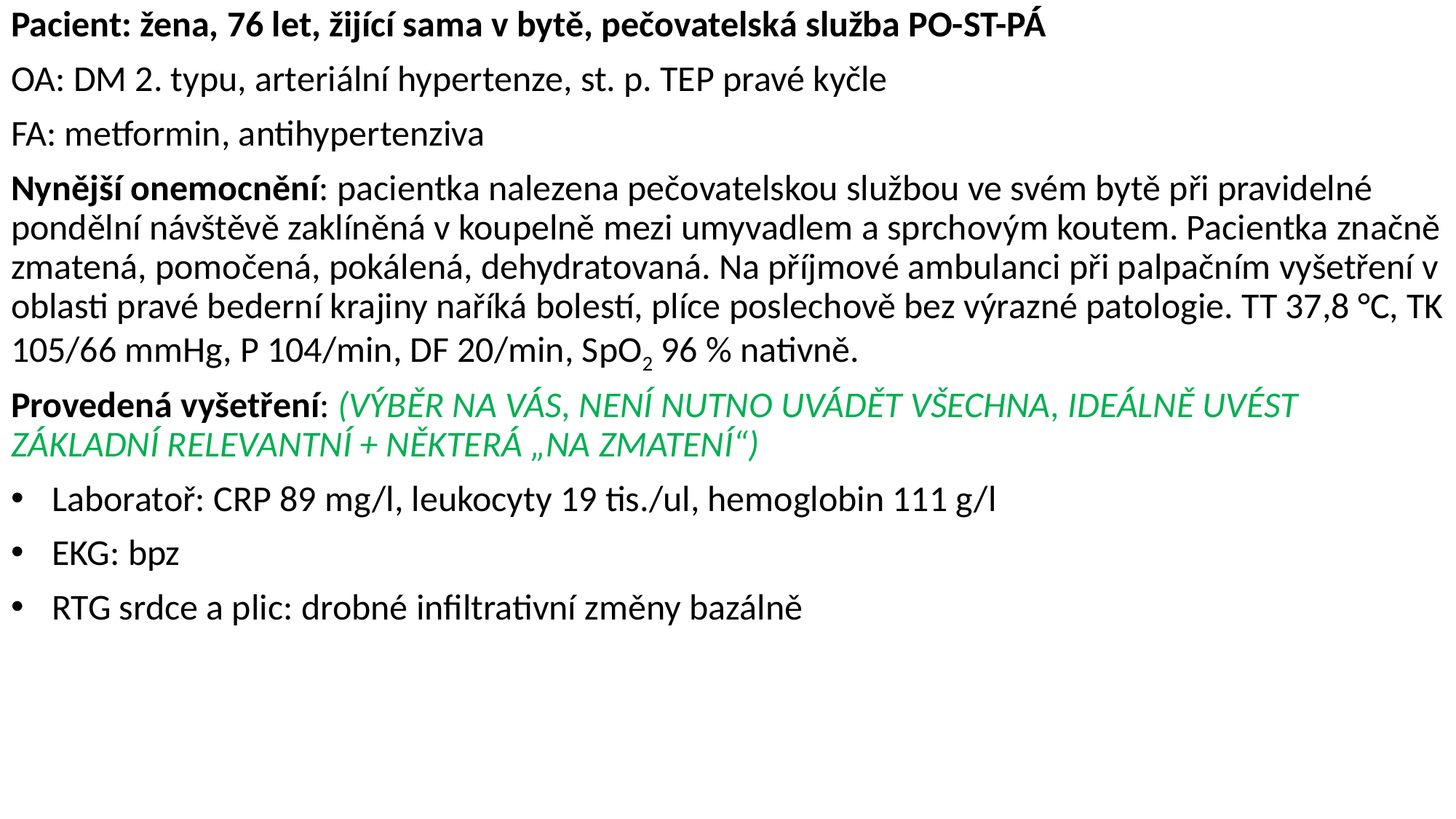

Pacient: žena, 76 let, žijící sama v bytě, pečovatelská služba PO-ST-PÁ
OA: DM 2. typu, arteriální hypertenze, st. p. TEP pravé kyčle
FA: metformin, antihypertenziva
Nynější onemocnění: pacientka nalezena pečovatelskou službou ve svém bytě při pravidelné pondělní návštěvě zaklíněná v koupelně mezi umyvadlem a sprchovým koutem. Pacientka značně zmatená, pomočená, pokálená, dehydratovaná. Na příjmové ambulanci při palpačním vyšetření v oblasti pravé bederní krajiny naříká bolestí, plíce poslechově bez výrazné patologie. TT 37,8 °C, TK 105/66 mmHg, P 104/min, DF 20/min, SpO2 96 % nativně.
Provedená vyšetření: (VÝBĚR NA VÁS, NENÍ NUTNO UVÁDĚT VŠECHNA, IDEÁLNĚ UVÉST ZÁKLADNÍ RELEVANTNÍ + NĚKTERÁ „NA ZMATENÍ“)
Laboratoř: CRP 89 mg/l, leukocyty 19 tis./ul, hemoglobin 111 g/l
EKG: bpz
RTG srdce a plic: drobné infiltrativní změny bazálně